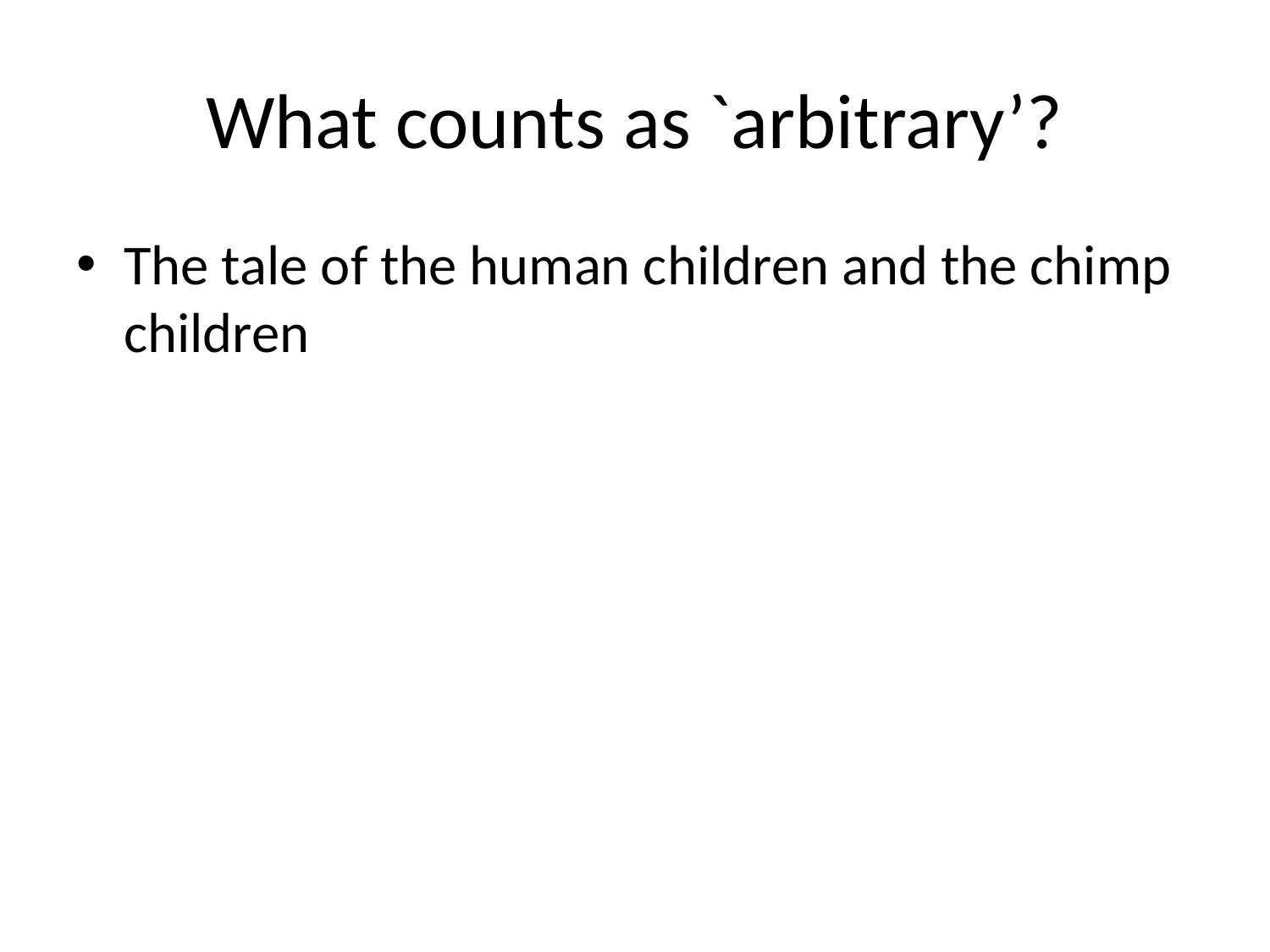

# What counts as `arbitrary’?
The tale of the human children and the chimp children